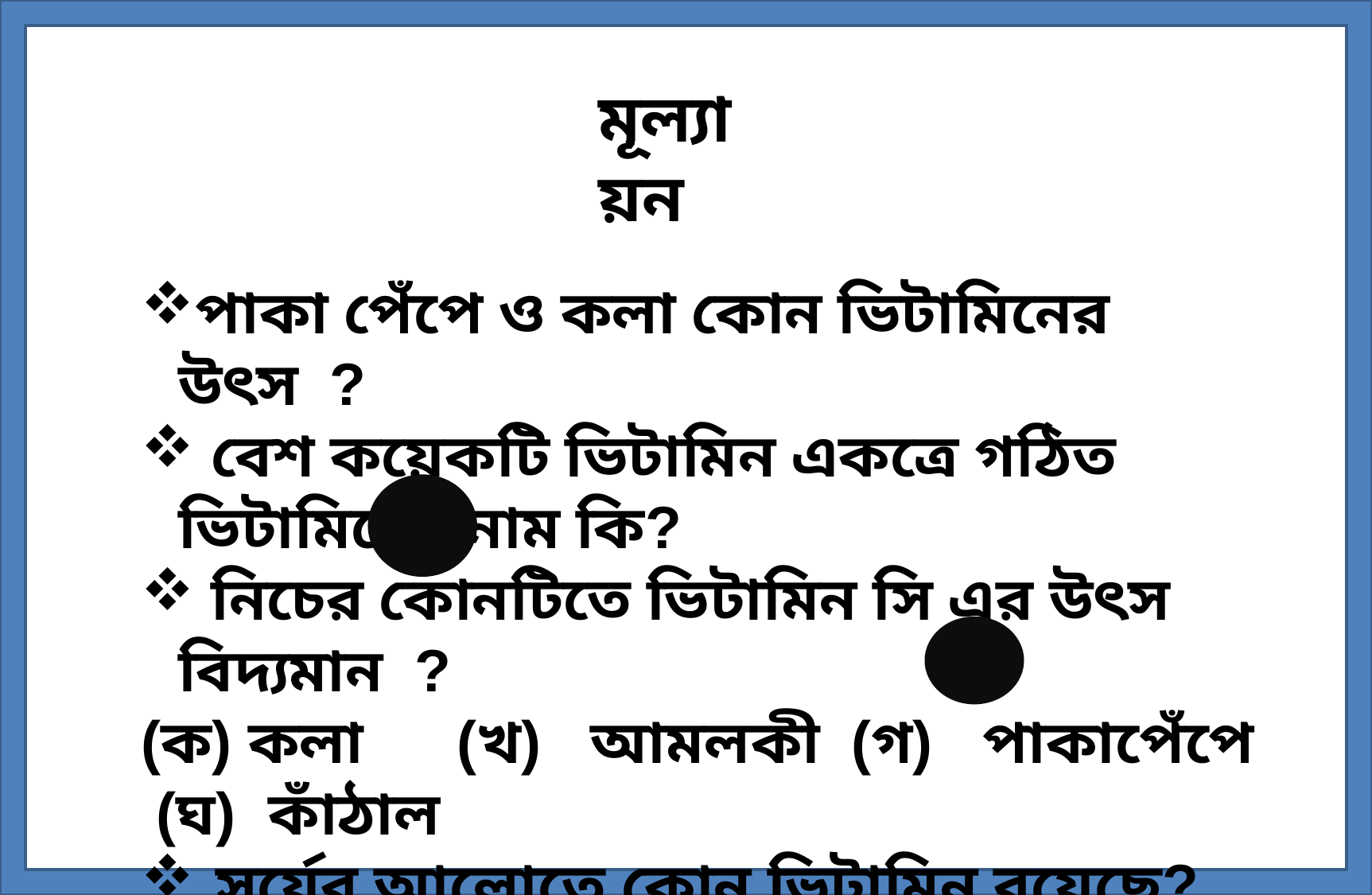

মূল্যায়ন
পাকা পেঁপে ও কলা কোন ভিটামিনের উৎস  ?
 বেশ কয়েকটি ভিটামিন একত্রে গঠিত ভিটামিনের নাম কি?
 নিচের কোনটিতে ভিটামিন সি এর উৎস বিদ্যমান  ?
(ক) কলা      (খ)   আমলকী  (গ)   পাকাপেঁপে    (ঘ)  কাঁঠাল
সূর্যের আলোতে কোন ভিটামিন রয়েছে?
  (ক)  এ       (খ)  বি        (গ)    সি         (ঘ)   ডি